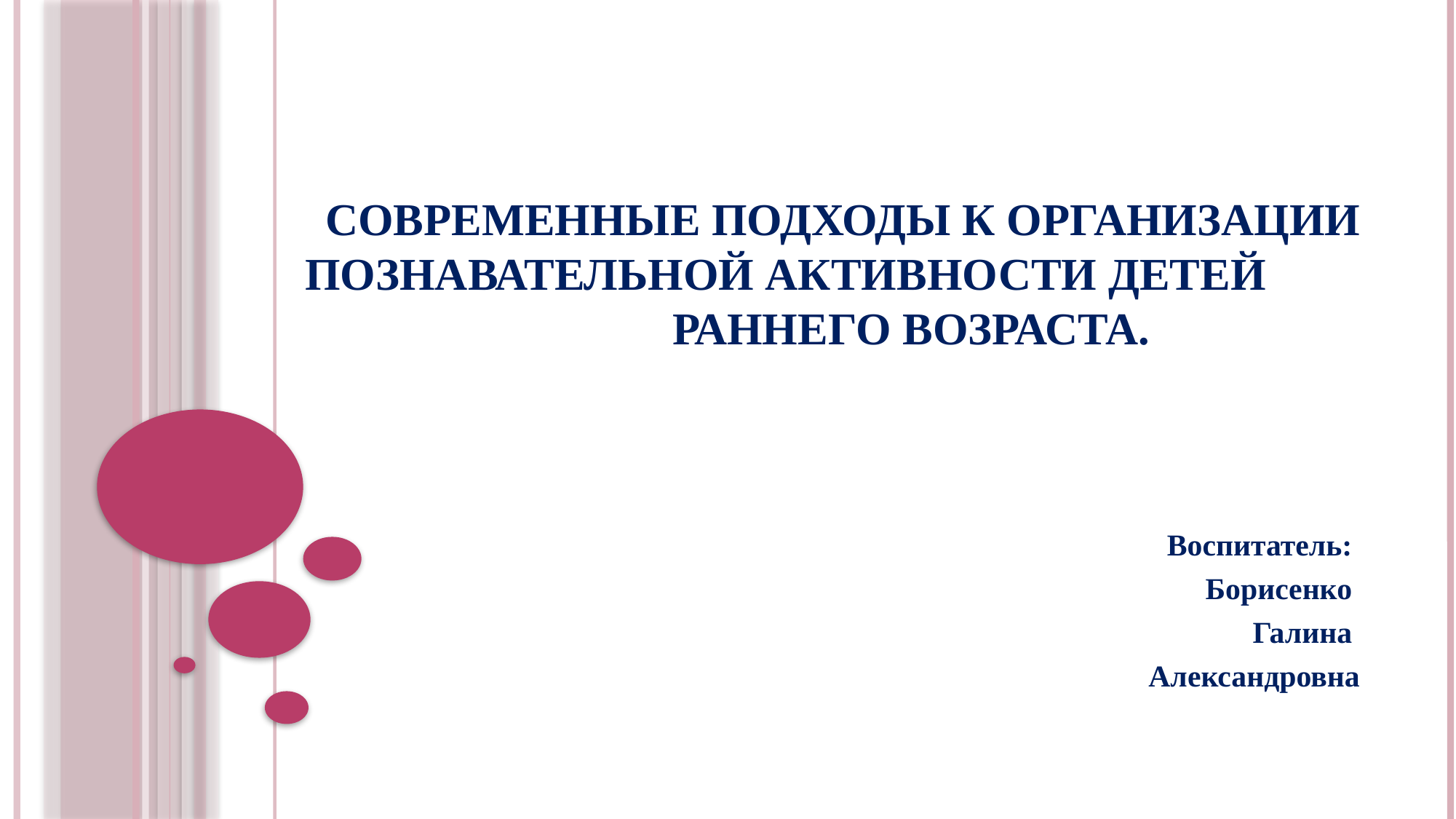

# Современные подходы к организации познавательной активности детей                       раннего возраста.
Воспитатель:
Борисенко
Галина
   Александровна